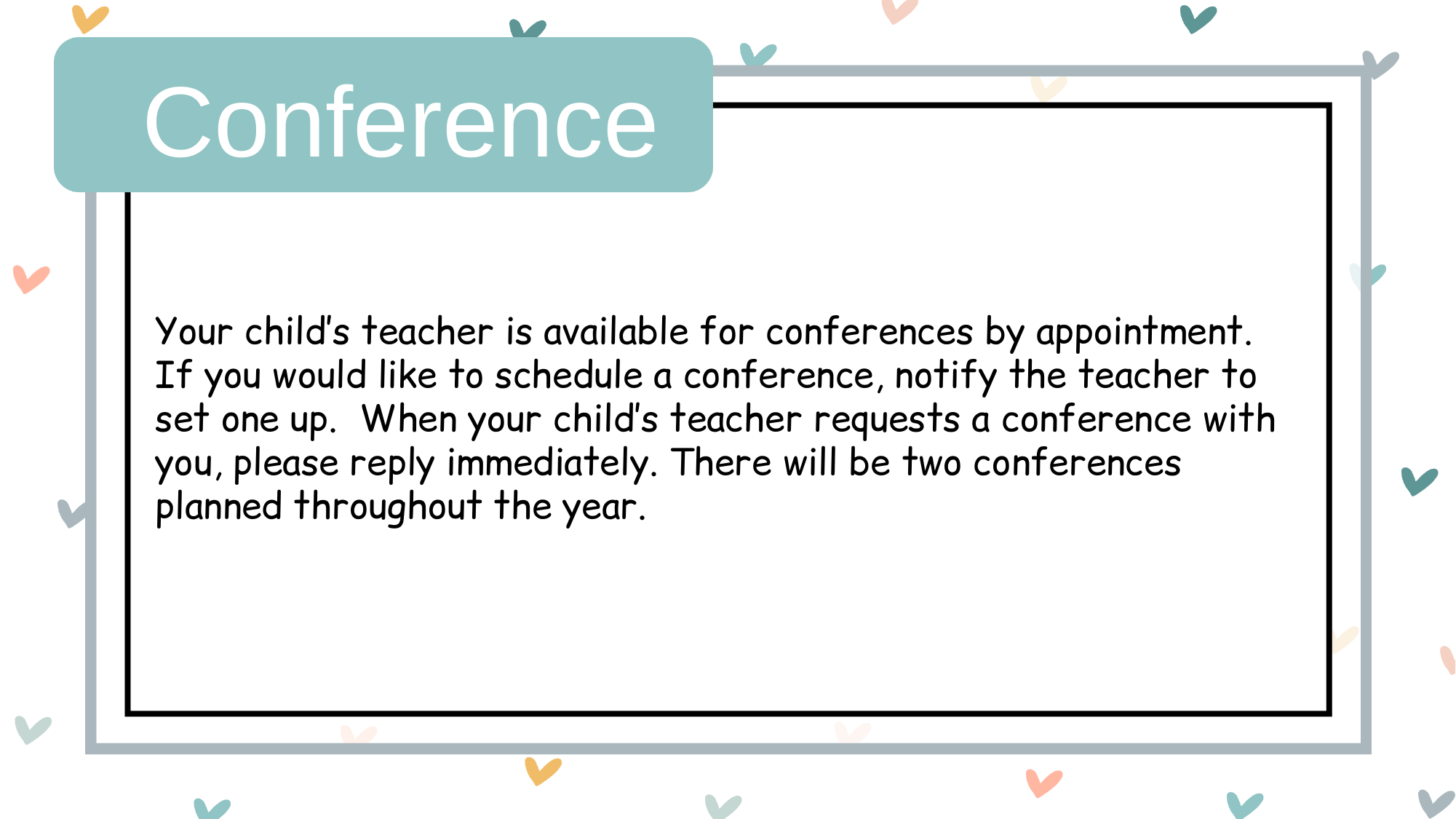

Conferences
Your child’s teacher is available for conferences by appointment.  If you would like to schedule a conference, notify the teacher to set one up.  When your child’s teacher requests a conference with you, please reply immediately. There will be two conferences planned throughout the year.